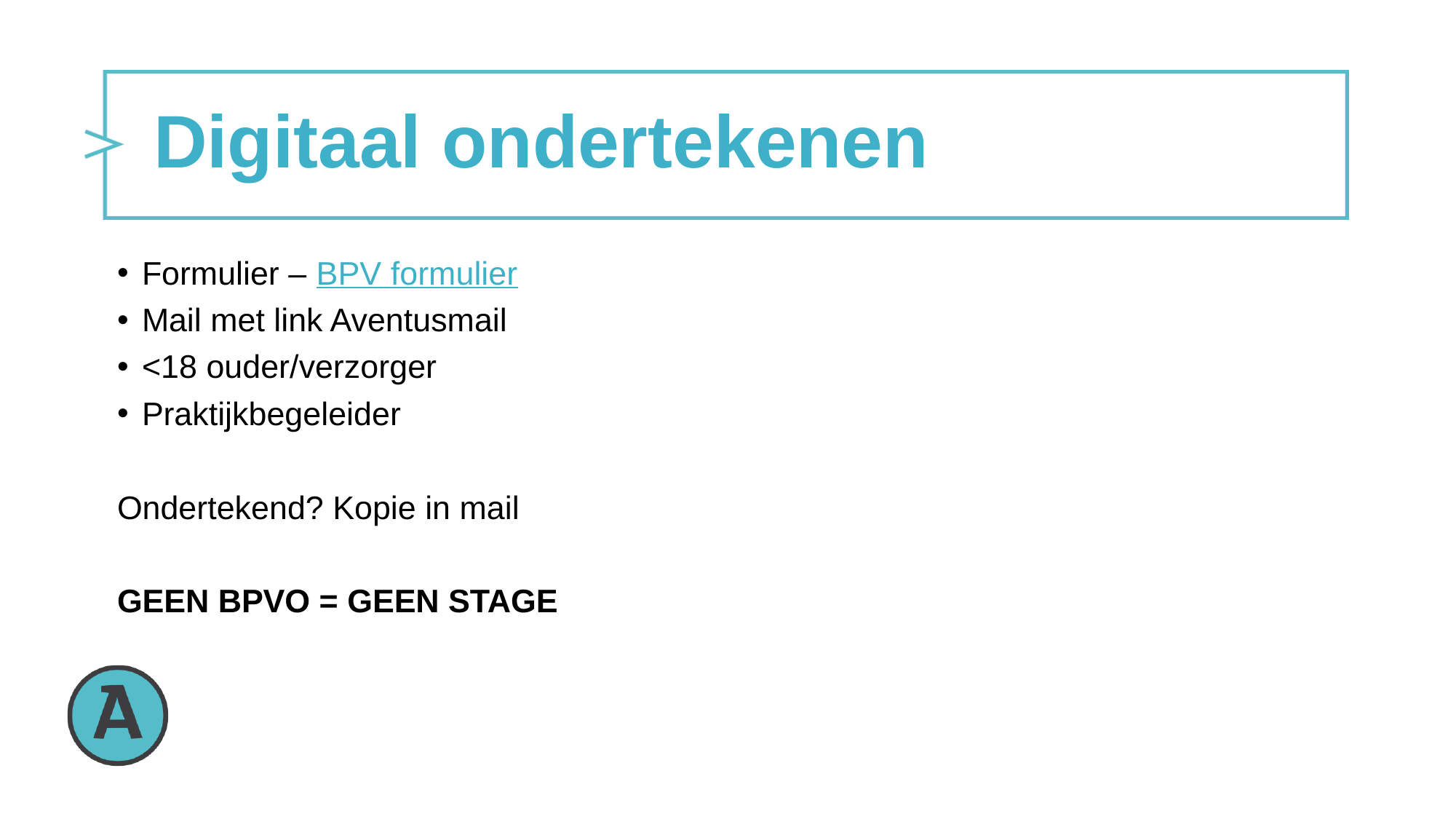

# Digitaal ondertekenen
Formulier – BPV formulier
Mail met link Aventusmail
<18 ouder/verzorger
Praktijkbegeleider

Ondertekend? Kopie in mail

GEEN BPVO = GEEN STAGE